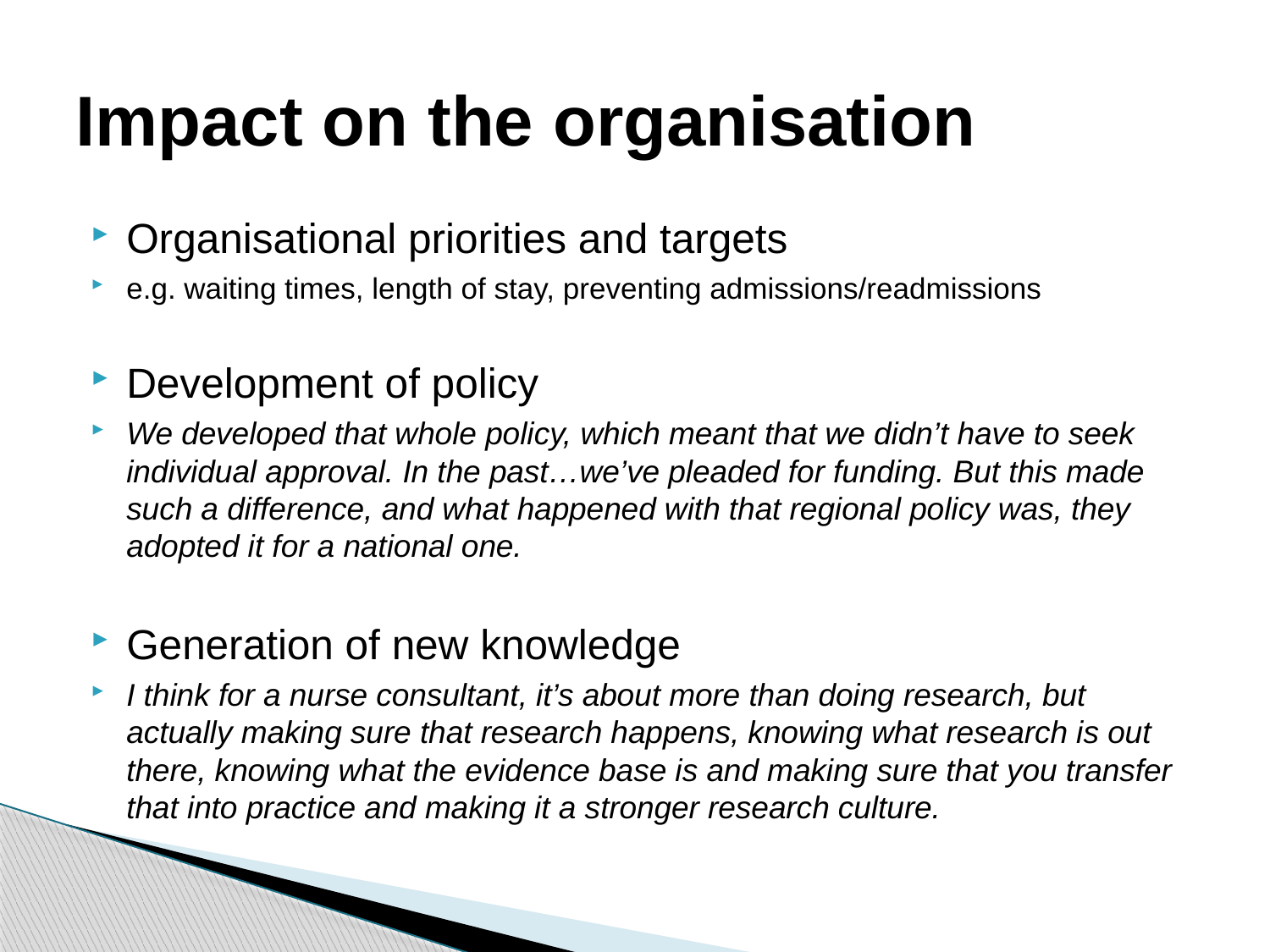

# Impact on the organisation
Organisational priorities and targets
e.g. waiting times, length of stay, preventing admissions/readmissions

Development of policy
We developed that whole policy, which meant that we didn’t have to seek individual approval. In the past…we’ve pleaded for funding. But this made such a difference, and what happened with that regional policy was, they adopted it for a national one.

Generation of new knowledge
I think for a nurse consultant, it’s about more than doing research, but actually making sure that research happens, knowing what research is out there, knowing what the evidence base is and making sure that you transfer that into practice and making it a stronger research culture.